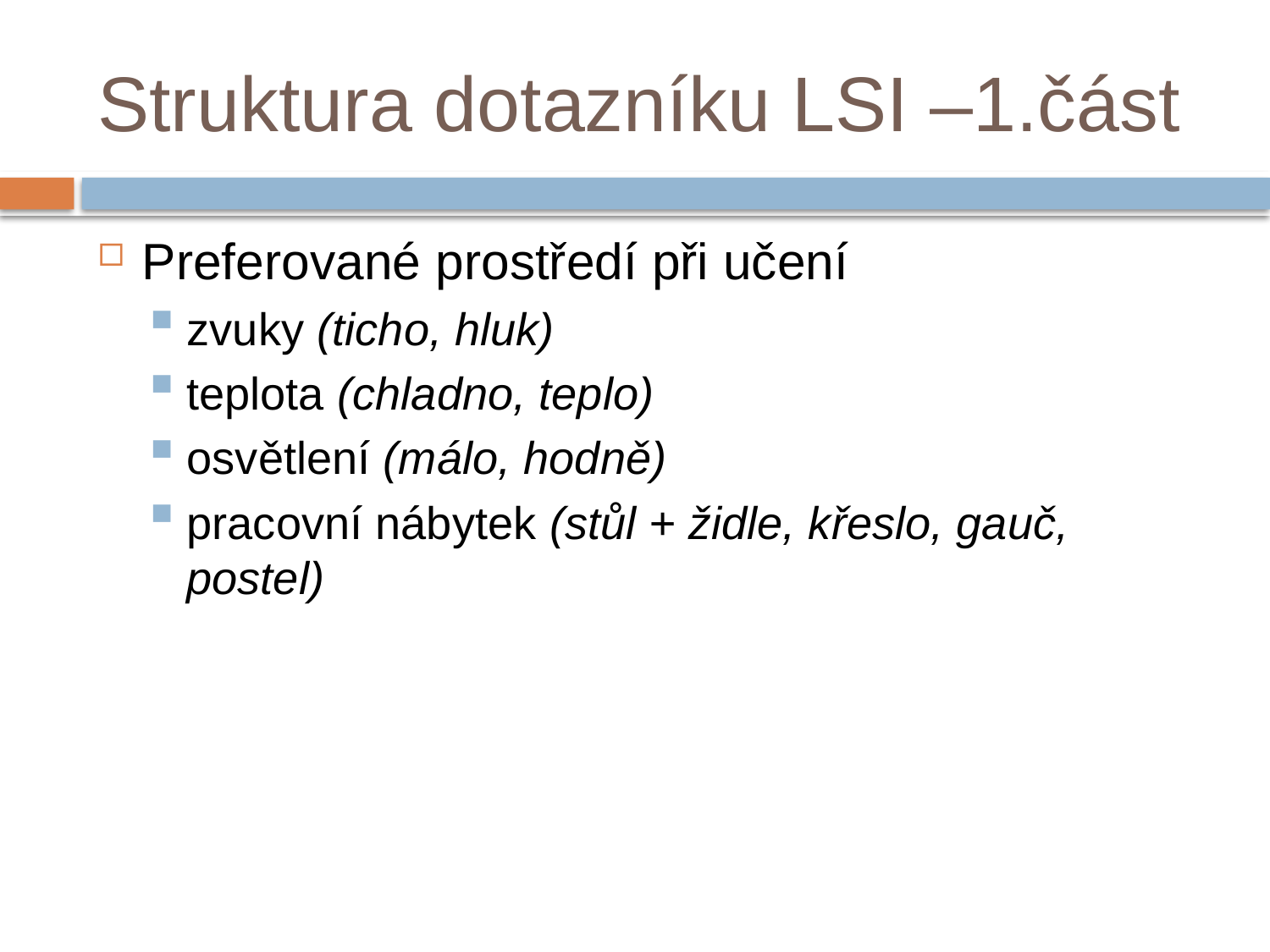

# Struktura dotazníku LSI –1.část
Preferované prostředí při učení
zvuky (ticho, hluk)
teplota (chladno, teplo)
osvětlení (málo, hodně)
pracovní nábytek (stůl + židle, křeslo, gauč, postel)